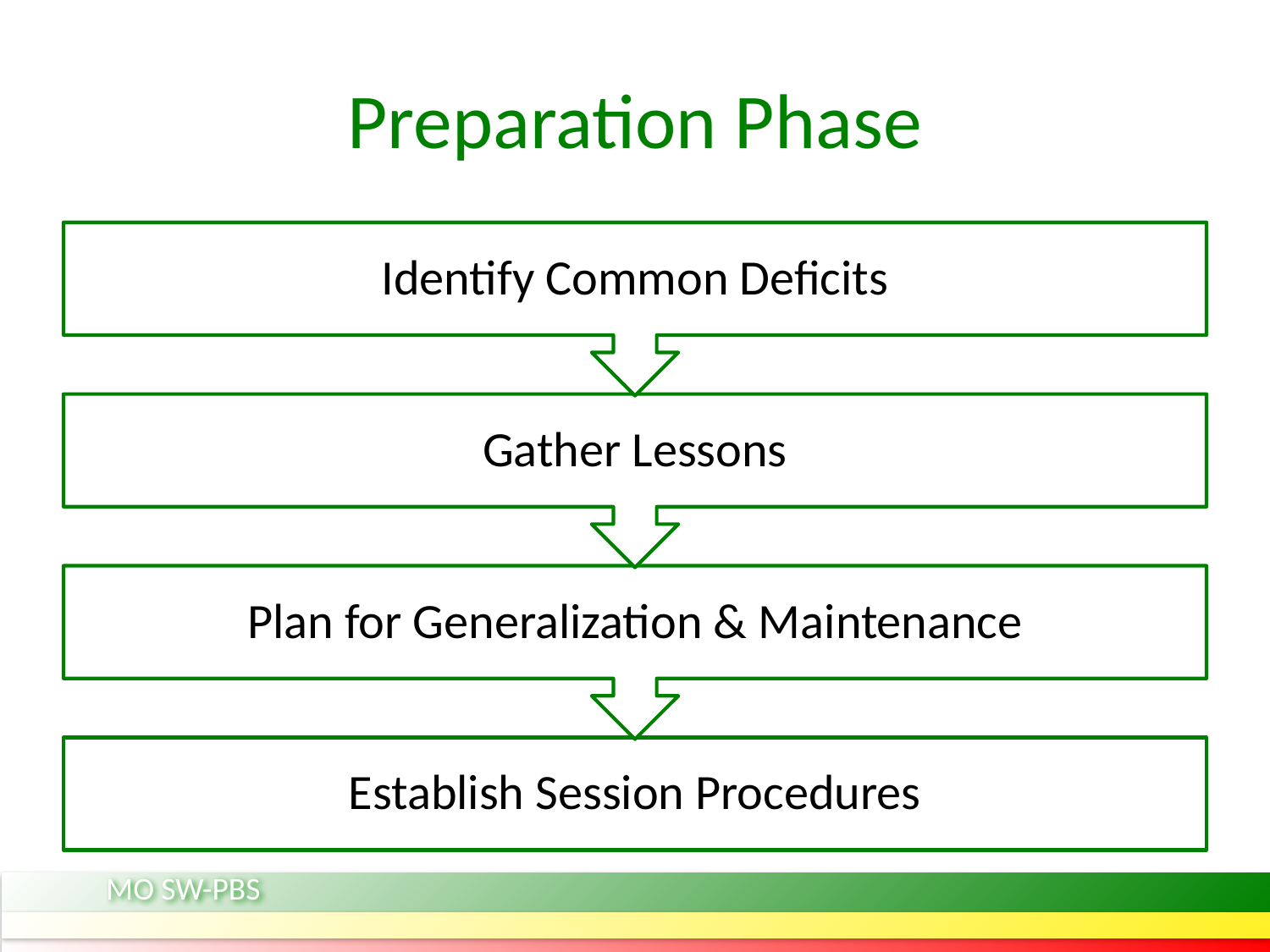

# Preparation Phase
Establish Session Procedures
Plan for Generalization & Maintenance
Gather Lessons
Identify Common Deficits
MO SW-PBS